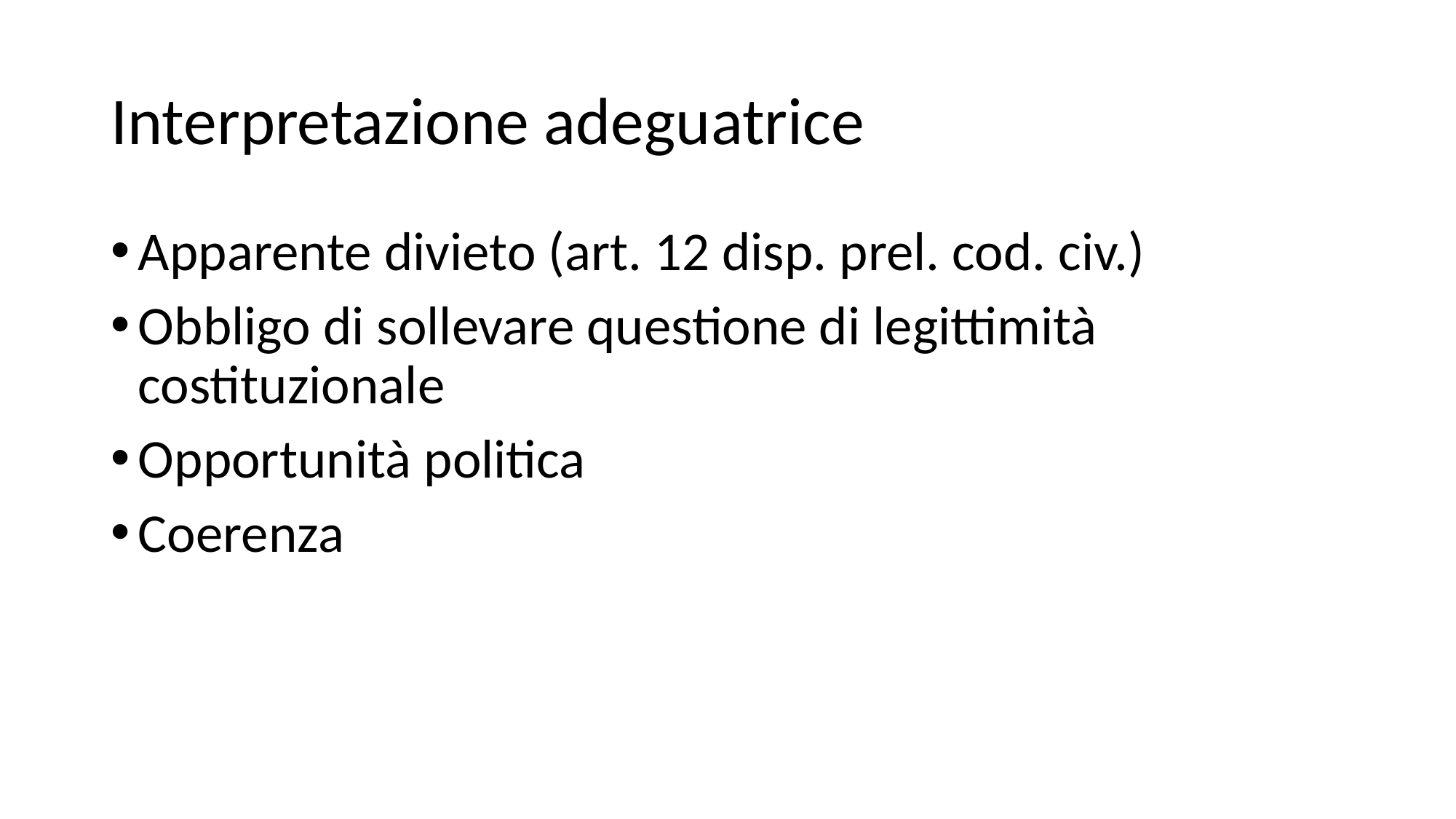

# Interpretazione adeguatrice
Apparente divieto (art. 12 disp. prel. cod. civ.)
Obbligo di sollevare questione di legittimità costituzionale
Opportunità politica
Coerenza